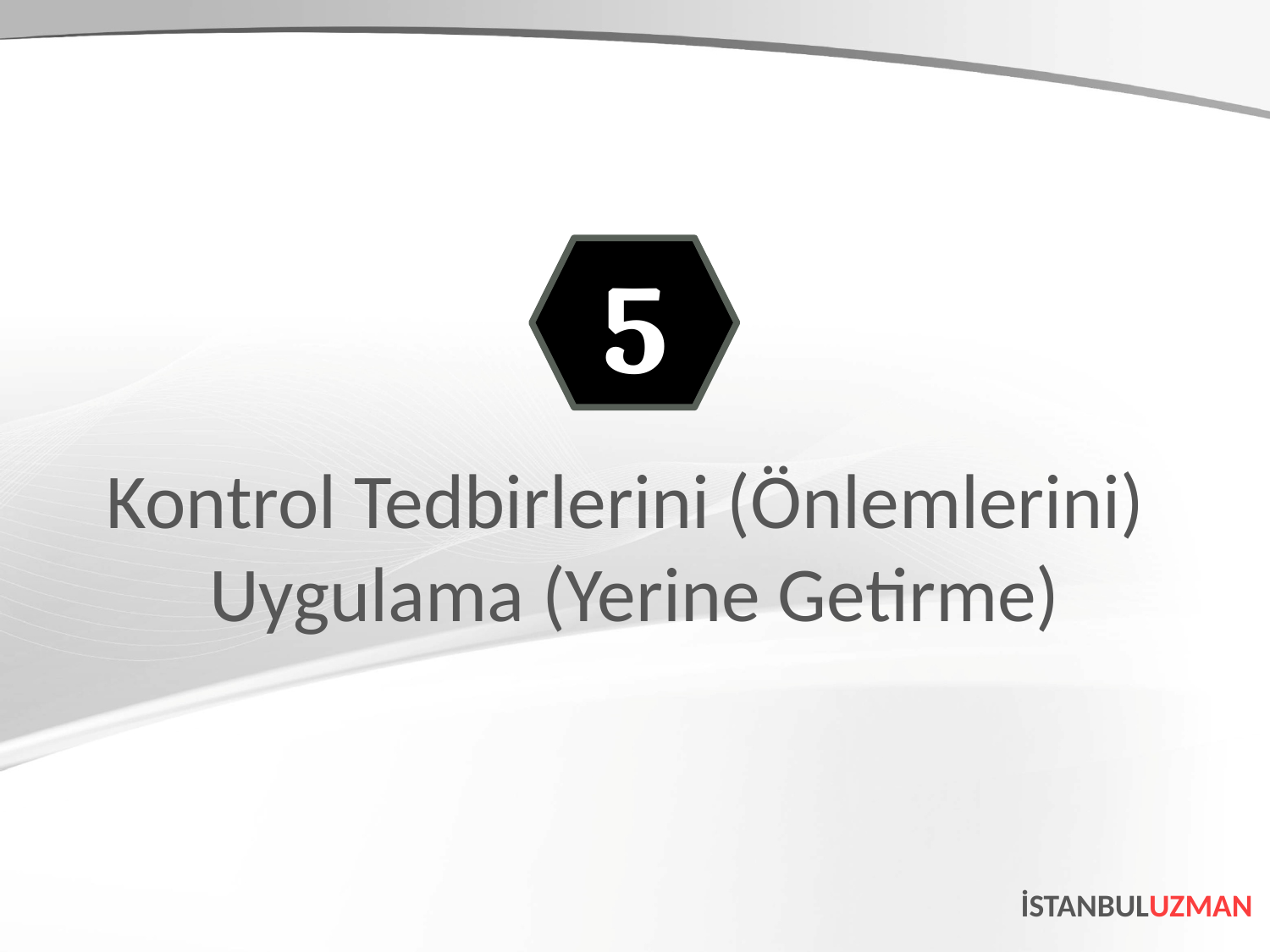

5
Kontrol Tedbirlerini (Önlemlerini)
Uygulama (Yerine Getirme)
İSTANBULUZMAN